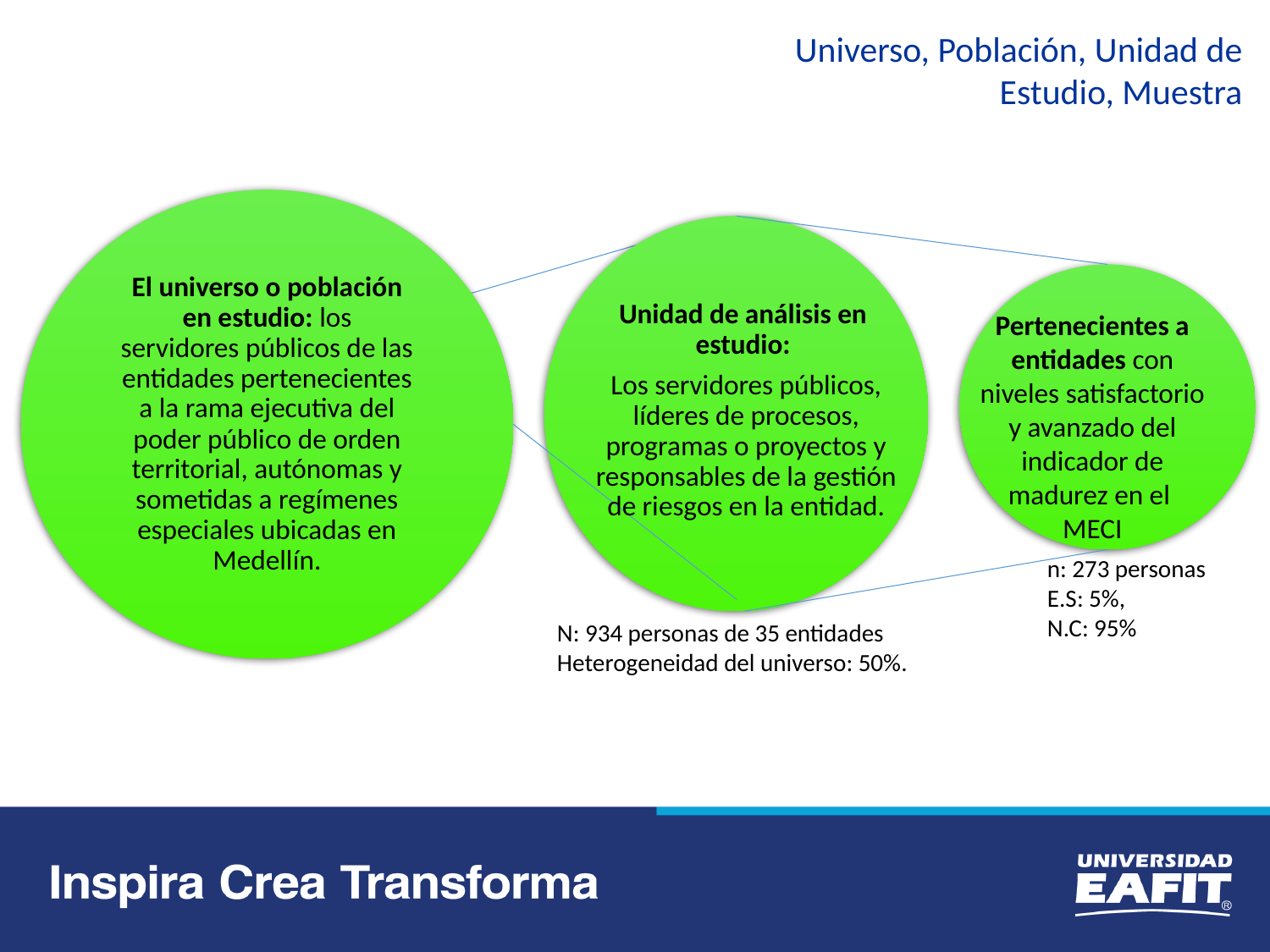

Universo, Población, Unidad de Estudio, Muestra
El universo o población en estudio: los servidores públicos de las entidades pertenecientes a la rama ejecutiva del poder público de orden territorial, autónomas y sometidas a regímenes especiales ubicadas en Medellín.

Unidad de análisis en  estudio:
Los servidores públicos, líderes de procesos, programas o proyectos y responsables de la gestión de riesgos en la entidad.
Pertenecientes a entidades con niveles satisfactorio y avanzado del indicador de madurez en el
MECI
n: 273 personas
E.S: 5%,
N.C: 95%
N: 934 personas de 35 entidades
Heterogeneidad del universo: 50%.